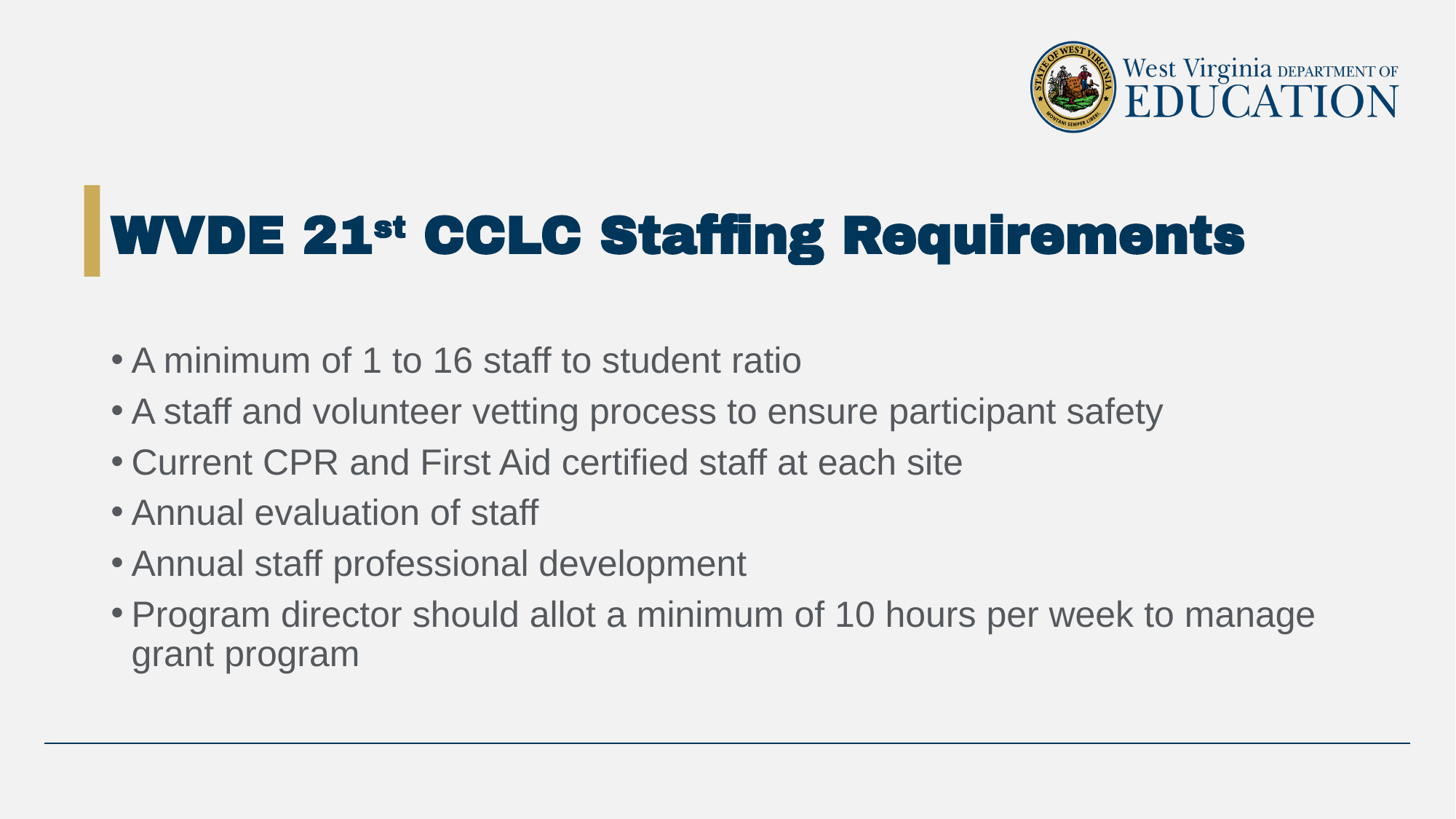

# WVDE 21st CCLC Staffing Requirements
A minimum of 1 to 16 staff to student ratio
A staff and volunteer vetting process to ensure participant safety
Current CPR and First Aid certified staff at each site
Annual evaluation of staff
Annual staff professional development
Program director should allot a minimum of 10 hours per week to manage grant program